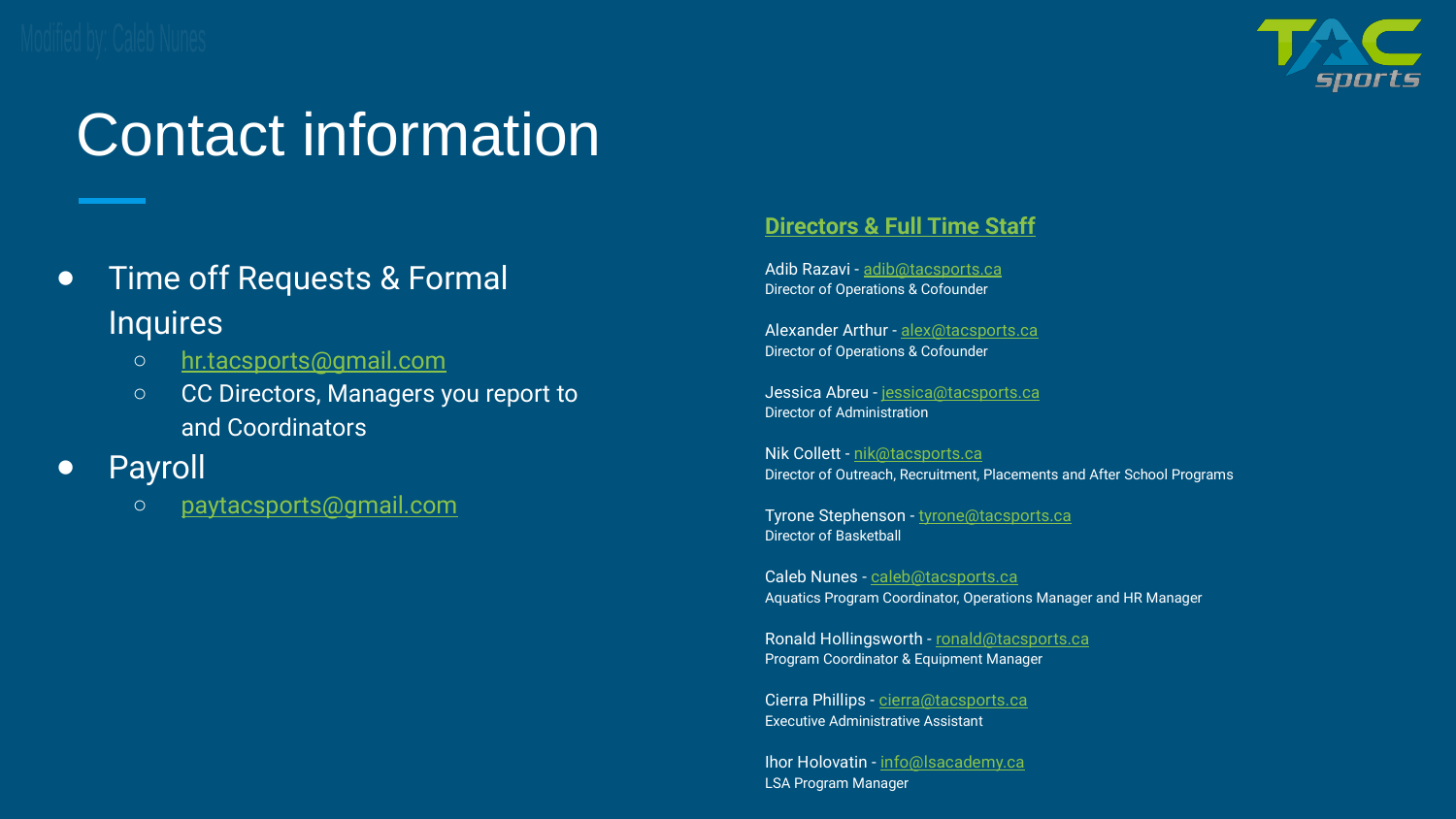

# Contact information
Directors & Full Time Staff
Adib Razavi - adib@tacsports.ca
Director of Operations & Cofounder

Alexander Arthur - alex@tacsports.ca
Director of Operations & Cofounder

Jessica Abreu - jessica@tacsports.ca
Director of Administration

Nik Collett - nik@tacsports.ca
Director of Outreach, Recruitment, Placements and After School Programs

Tyrone Stephenson - tyrone@tacsports.ca
Director of Basketball

Caleb Nunes - caleb@tacsports.ca
Aquatics Program Coordinator, Operations Manager and HR Manager

Ronald Hollingsworth - ronald@tacsports.ca
Program Coordinator & Equipment Manager

Cierra Phillips - cierra@tacsports.ca
Executive Administrative Assistant

Ihor Holovatin - info@lsacademy.ca
LSA Program Manager
Time off Requests & Formal Inquires
hr.tacsports@gmail.com
CC Directors, Managers you report to and Coordinators
Payroll
paytacsports@gmail.com